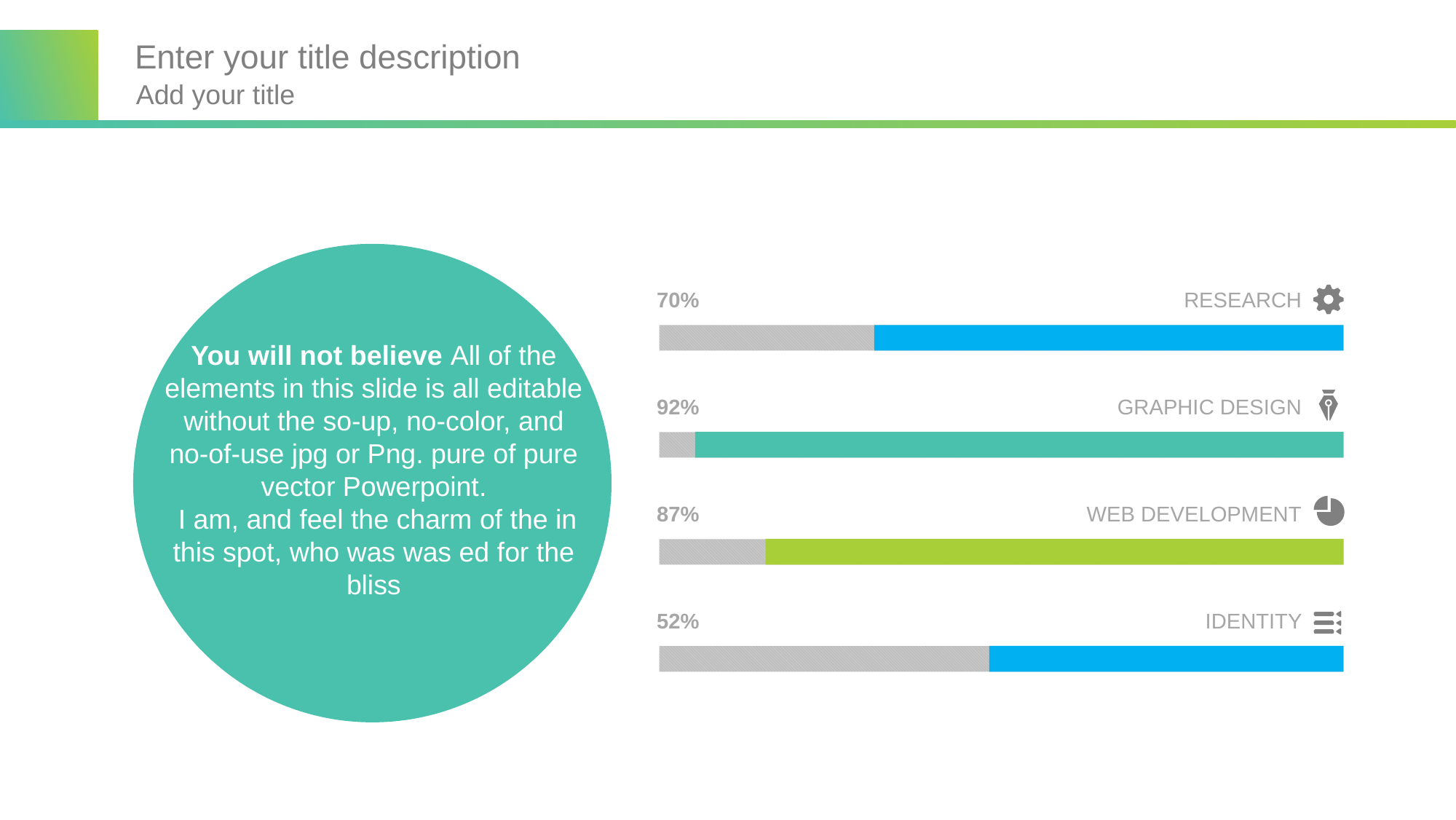

Enter your title description
Add your title

RESEARCH
70%

You will not believe All of the elements in this slide is all editable without the so-up, no-color, and no-of-use jpg or Png. pure of pure vector Powerpoint.
 I am, and feel the charm of the in this spot, who was was ed for the bliss
GRAPHIC DESIGN
92%

WEB DEVELOPMENT
87%

IDENTITY
52%